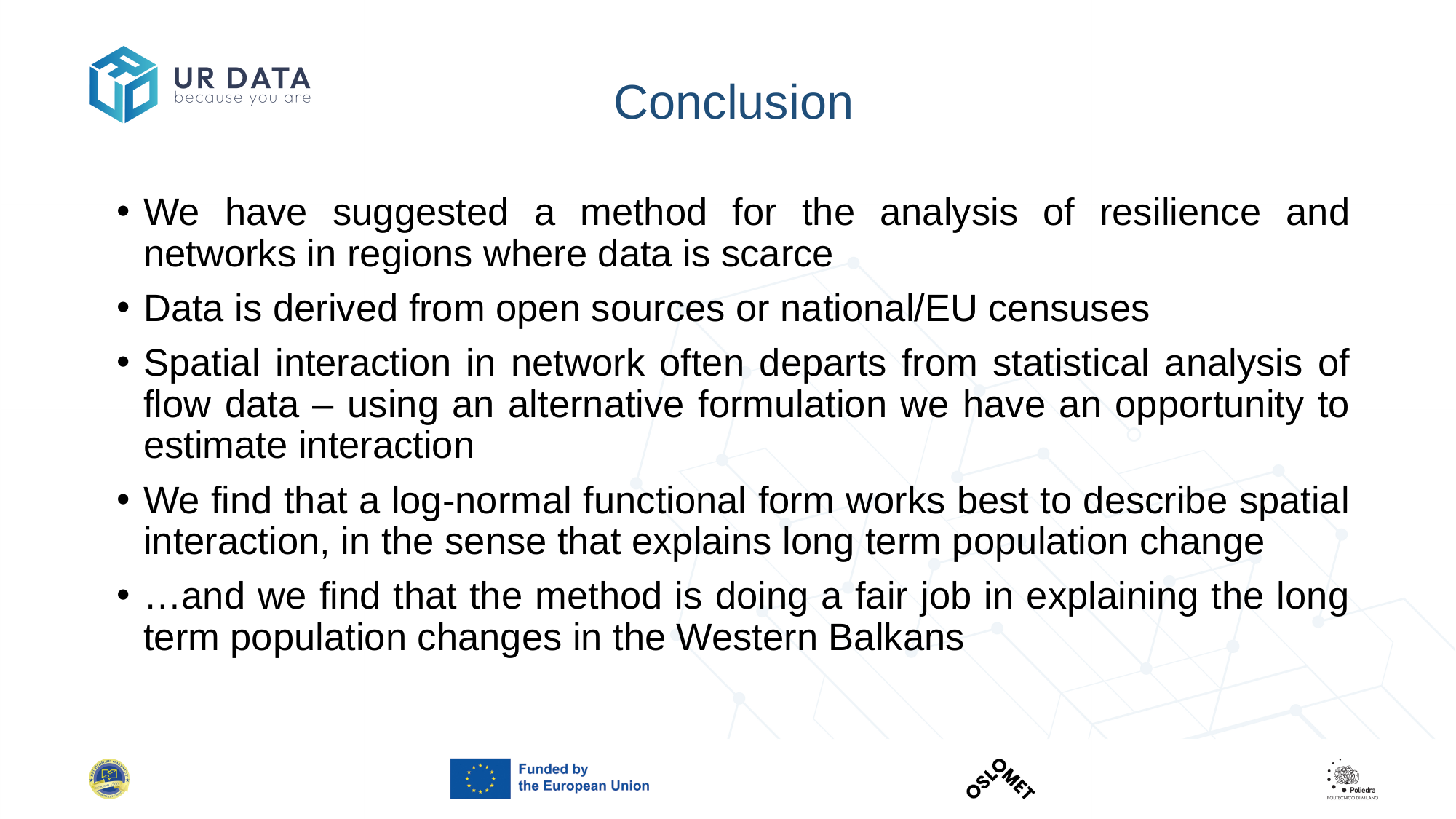

# Conclusion
We have suggested a method for the analysis of resilience and networks in regions where data is scarce
Data is derived from open sources or national/EU censuses
Spatial interaction in network often departs from statistical analysis of flow data – using an alternative formulation we have an opportunity to estimate interaction
We find that a log-normal functional form works best to describe spatial interaction, in the sense that explains long term population change
…and we find that the method is doing a fair job in explaining the long term population changes in the Western Balkans